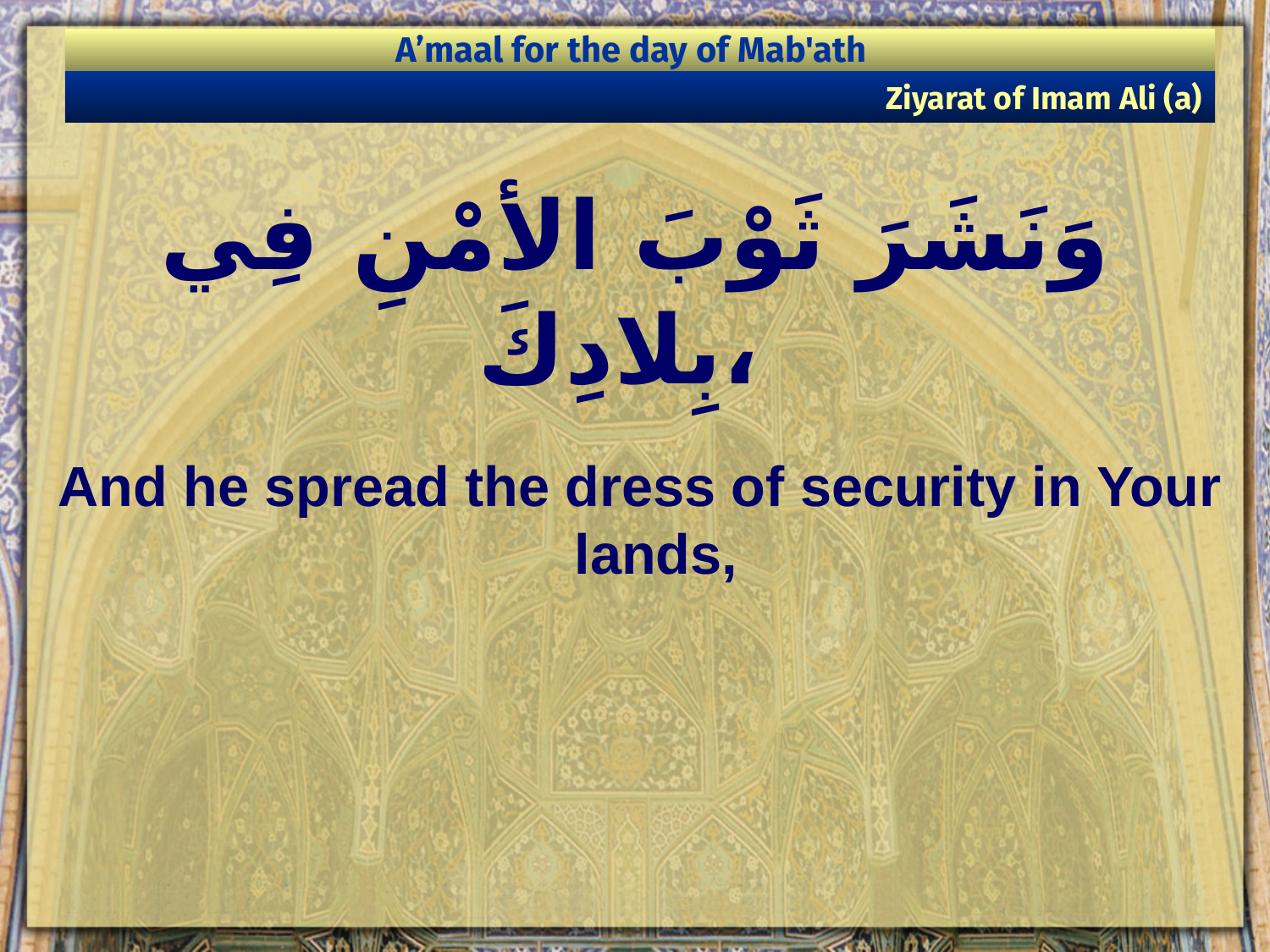

A’maal for the day of Mab'ath
Ziyarat of Imam Ali (a)
# وَنَشَرَ ثَوْبَ الأمْنِ فِي بِلادِكَ،
And he spread the dress of security in Your lands,